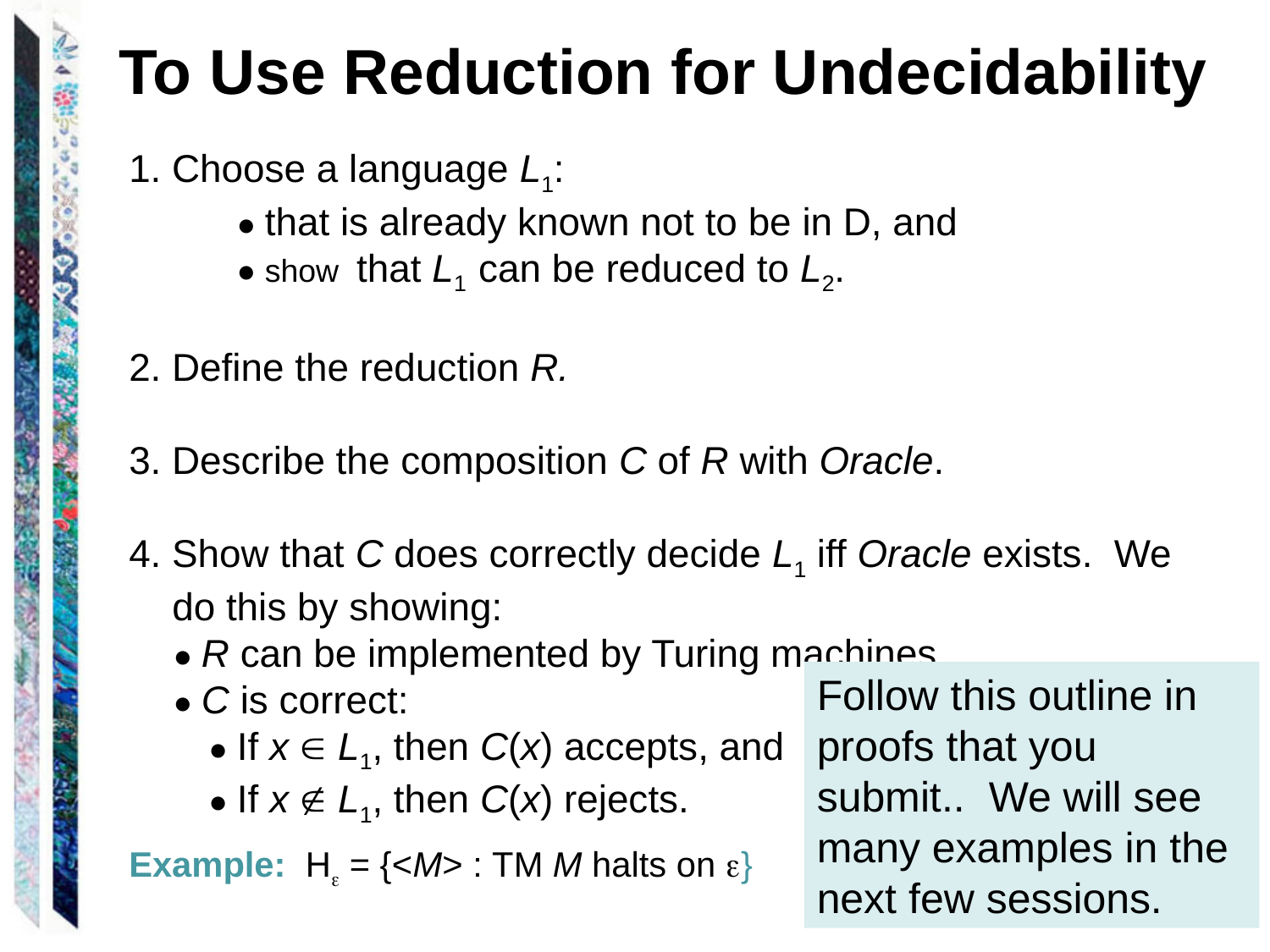

To Use Reduction for Undecidability
1. Choose a language L1:
     ● that is already known not to be in D, and
     ● show  that L1  can be reduced to L2.
2. Define the reduction R.

3. Describe the composition C of R with Oracle.

4. Show that C does correctly decide L1 iff Oracle exists.  We
    do this by showing:
     ● R can be implemented by Turing machines,
     ● C is correct:
         ● If x ∈ L1, then C(x) accepts, and
         ● If x ∉ L1, then C(x) rejects.
Follow this outline in proofs that you submit..  We will see many examples in the next few sessions.
Example:  Hε = {<M> : TM M halts on ε}